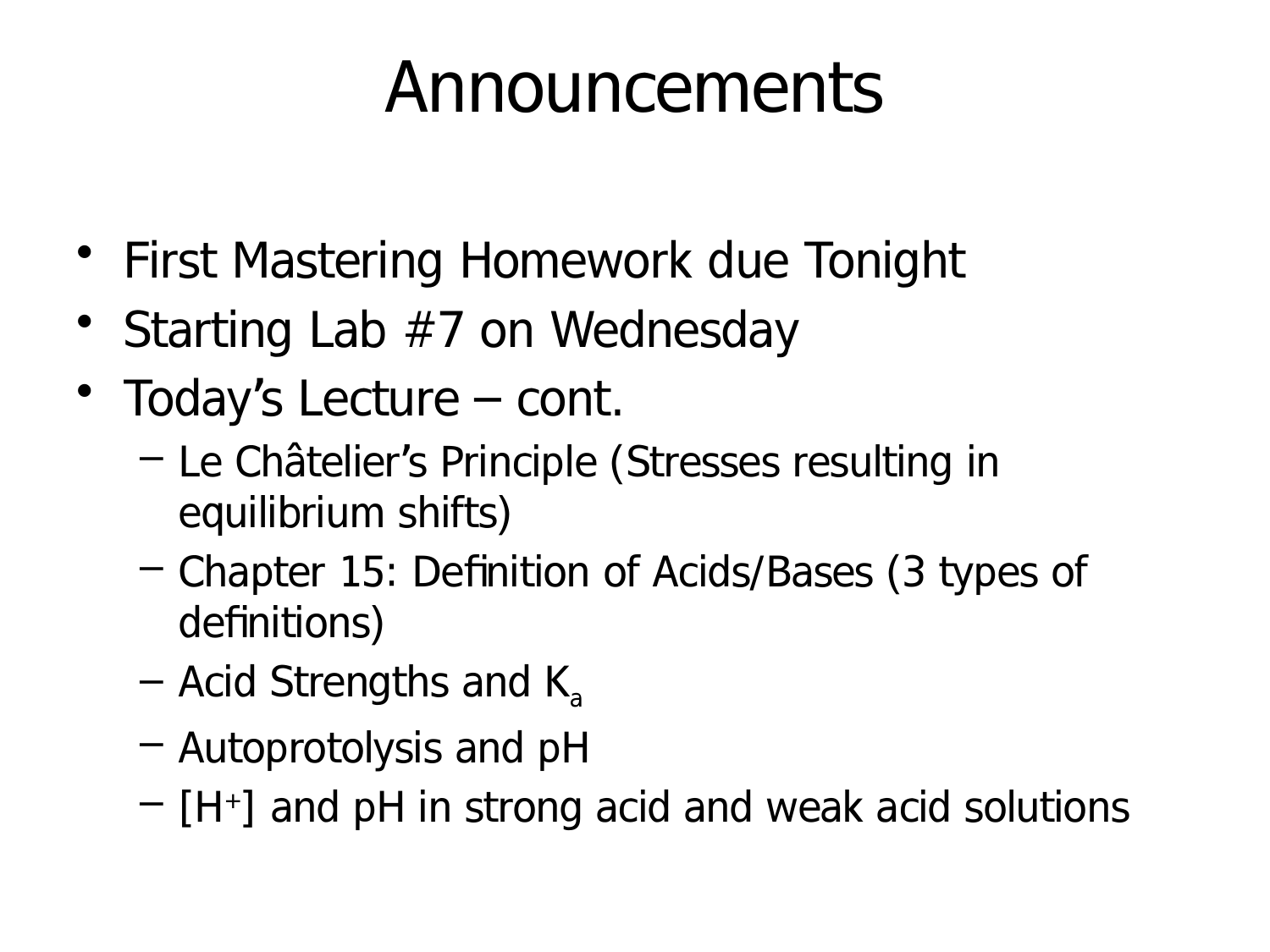

# Announcements
First Mastering Homework due Tonight
Starting Lab #7 on Wednesday
Today’s Lecture – cont.
Le Châtelier’s Principle (Stresses resulting in equilibrium shifts)
Chapter 15: Definition of Acids/Bases (3 types of definitions)
Acid Strengths and Ka
Autoprotolysis and pH
[H+] and pH in strong acid and weak acid solutions